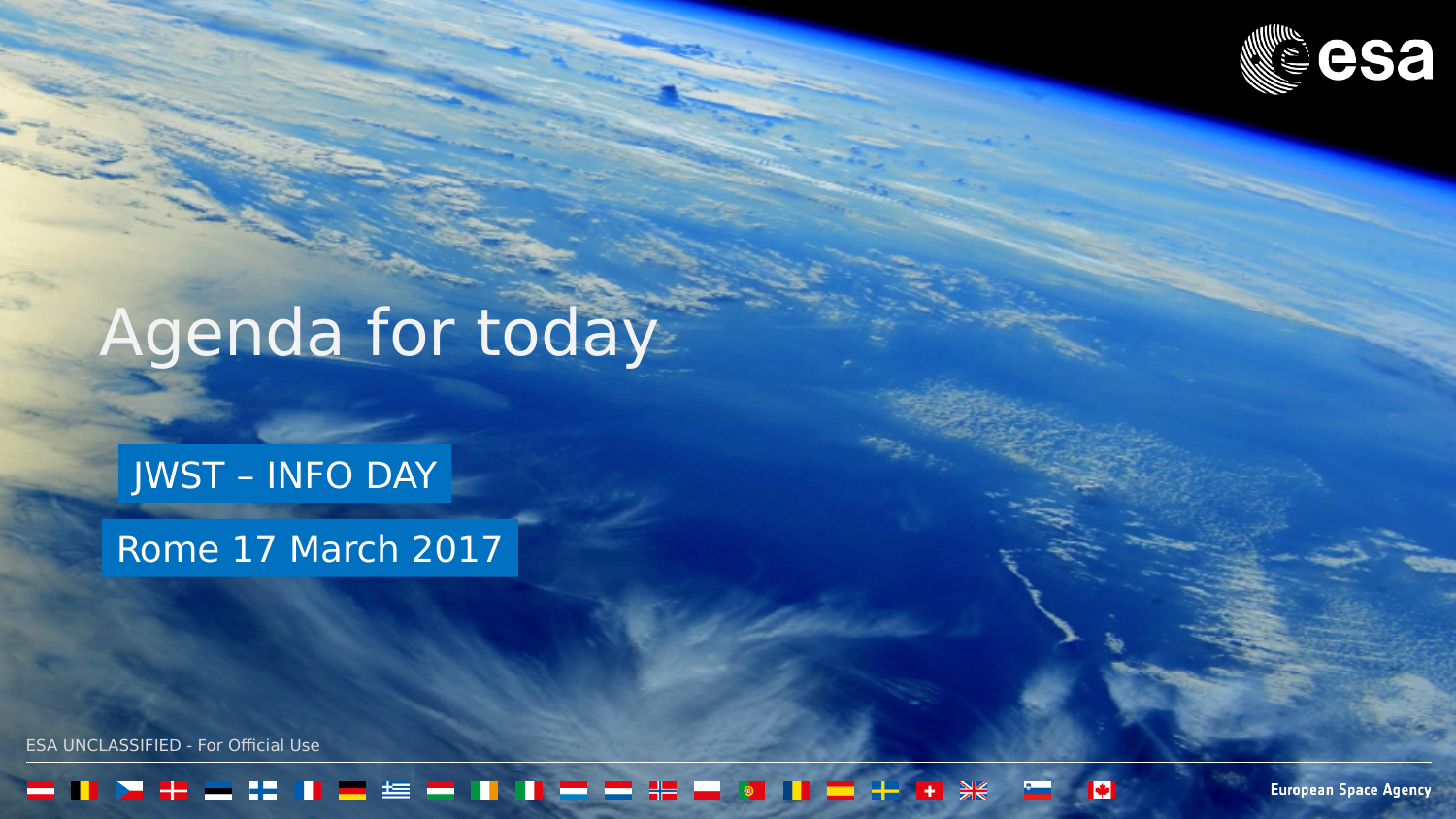

Agenda for today
JWST – INFO DAY
Rome 17 March 2017